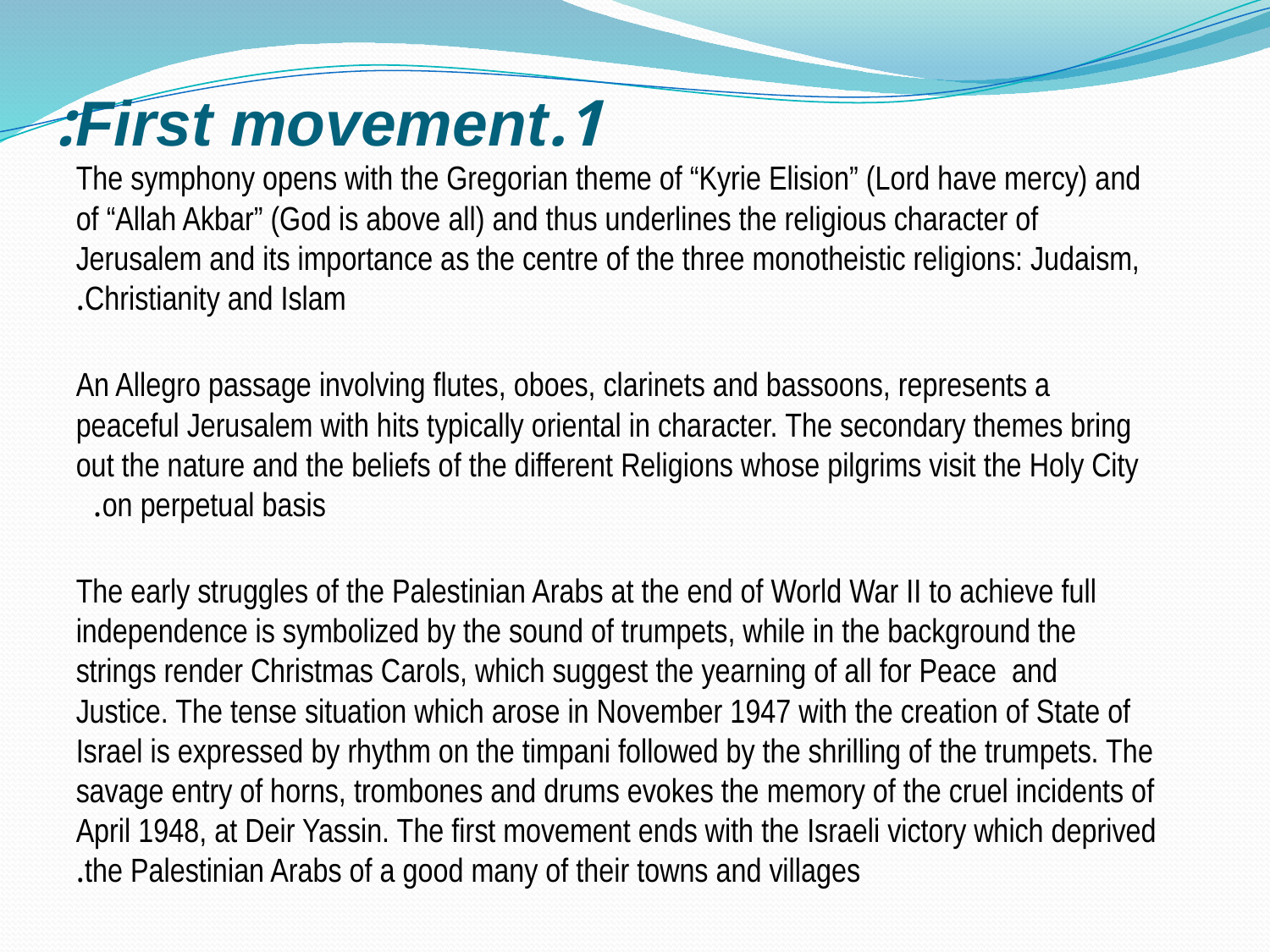

# 1.First movement:
The symphony opens with the Gregorian theme of “Kyrie Elision” (Lord have mercy) and of “Allah Akbar” (God is above all) and thus underlines the religious character of Jerusalem and its importance as the centre of the three monotheistic religions: Judaism, Christianity and Islam.
An Allegro passage involving flutes, oboes, clarinets and bassoons, represents a peaceful Jerusalem with hits typically oriental in character. The secondary themes bring out the nature and the beliefs of the different Religions whose pilgrims visit the Holy City on perpetual basis.
The early struggles of the Palestinian Arabs at the end of World War II to achieve full independence is symbolized by the sound of trumpets, while in the background the strings render Christmas Carols, which suggest the yearning of all for Peace  and Justice. The tense situation which arose in November 1947 with the creation of State of Israel is expressed by rhythm on the timpani followed by the shrilling of the trumpets. The savage entry of horns, trombones and drums evokes the memory of the cruel incidents of April 1948, at Deir Yassin. The first movement ends with the Israeli victory which deprived the Palestinian Arabs of a good many of their towns and villages.